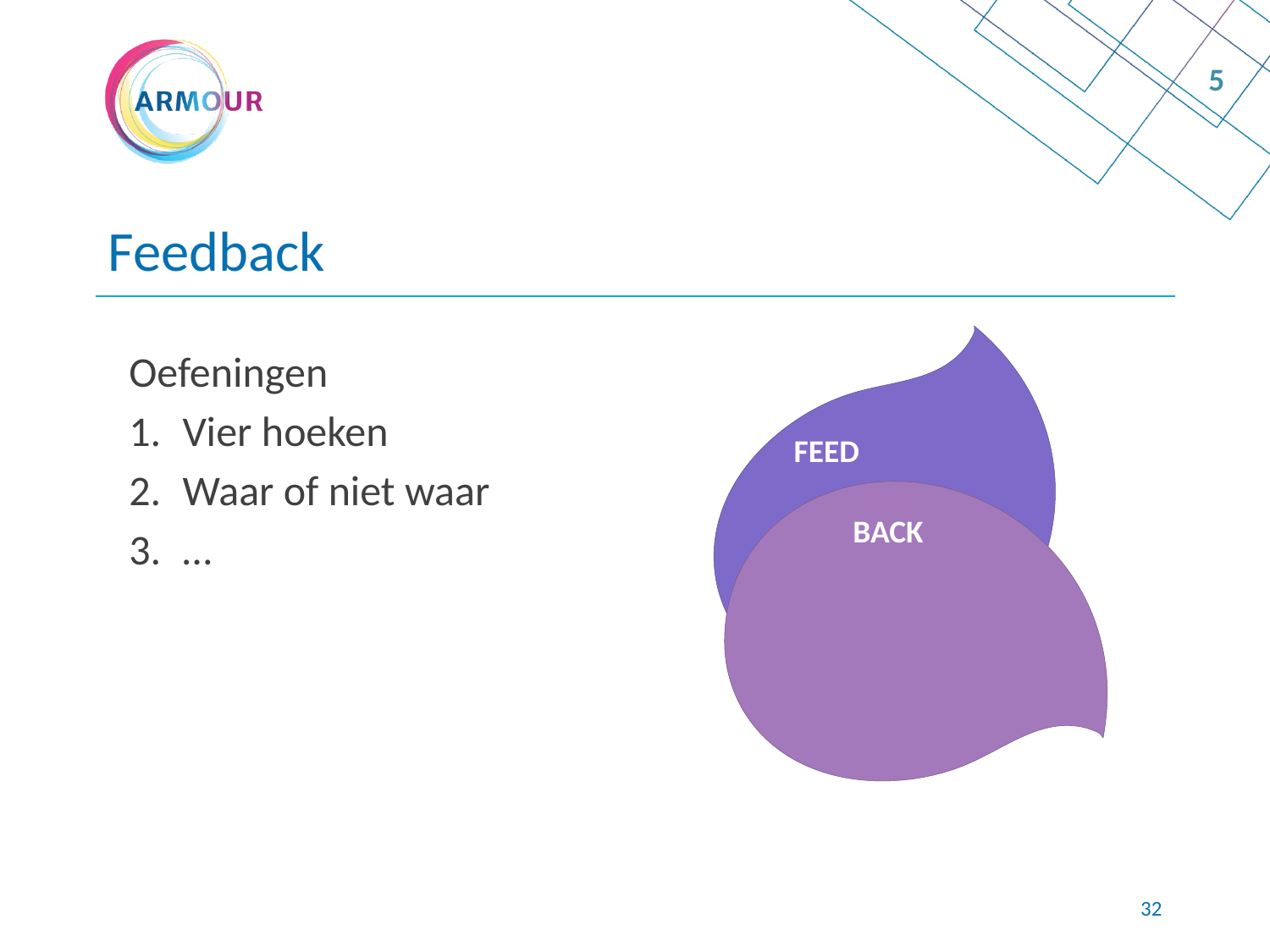

5
# Feedback
Oefeningen
Vier hoeken
Waar of niet waar
…

FEED

BACK
32